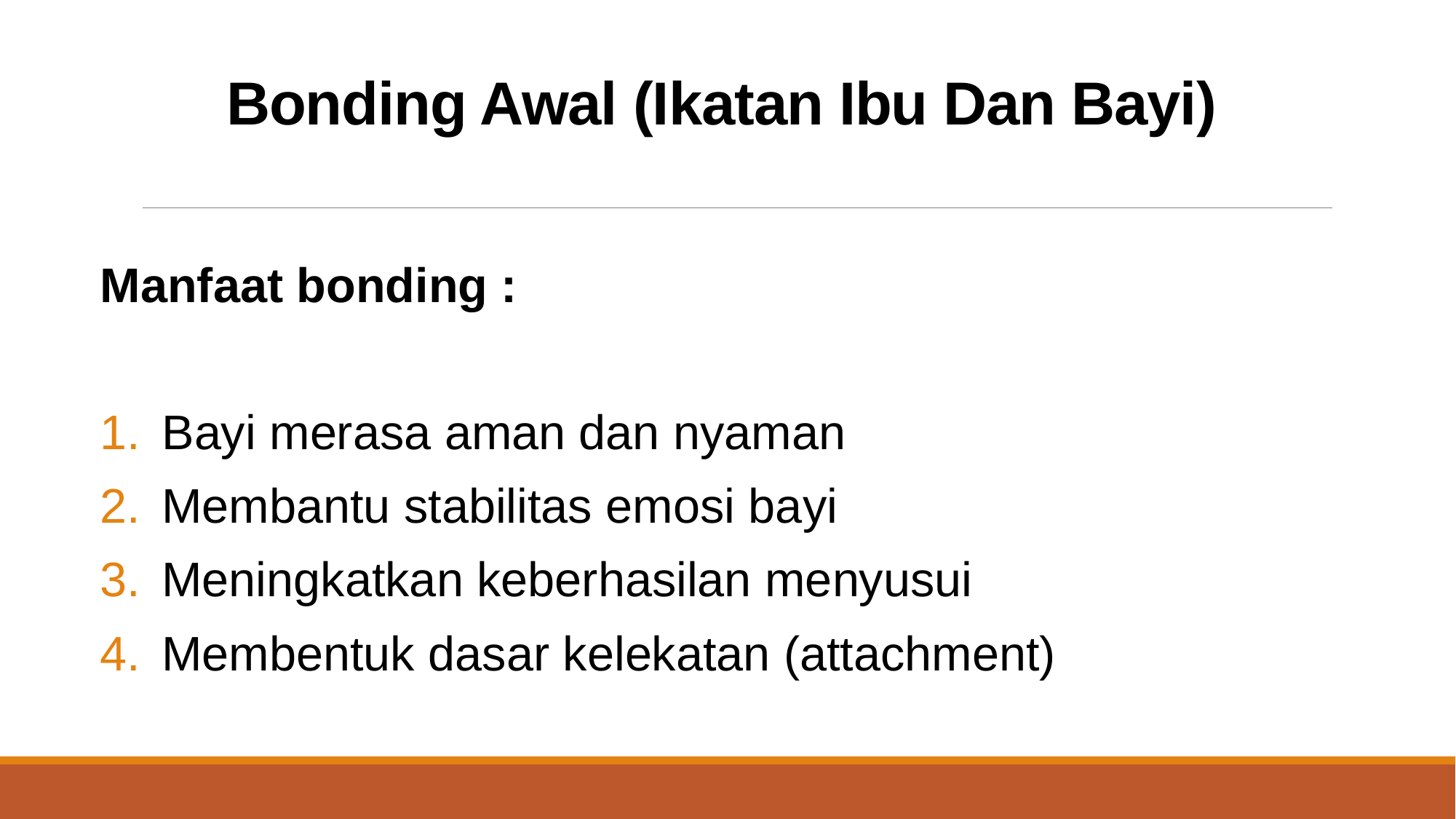

# Bonding Awal (Ikatan Ibu Dan Bayi)
Manfaat bonding :

Bayi merasa aman dan nyaman
Membantu stabilitas emosi bayi
Meningkatkan keberhasilan menyusui
Membentuk dasar kelekatan (attachment)